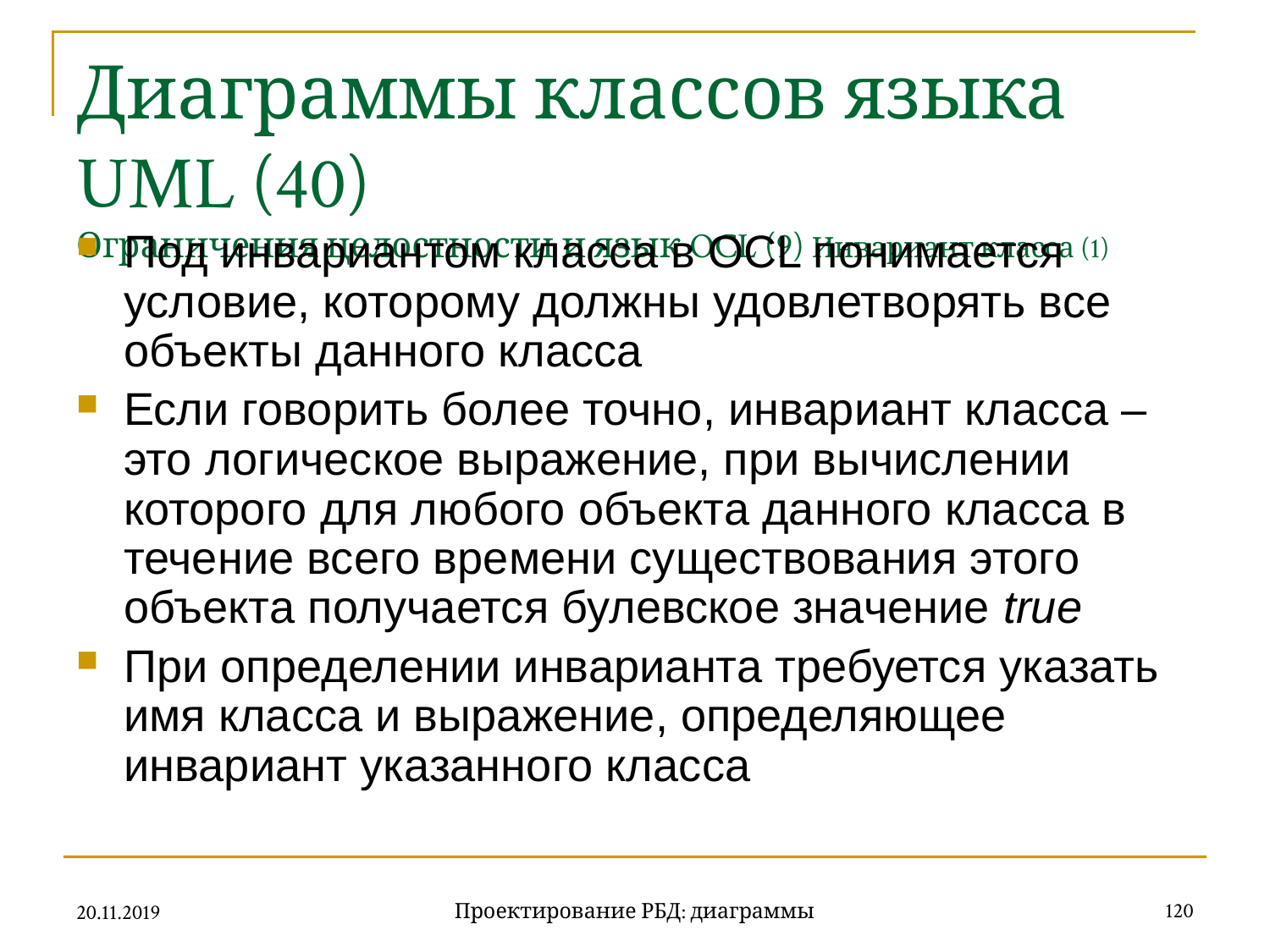

# Диаграммы классов языка UML (40) Ограничения целостности и язык OCL (9) Инвариант класса (1)
Под инвариантом класса в OCL понимается условие, которому должны удовлетворять все объекты данного класса
Если говорить более точно, инвариант класса – это логическое выражение, при вычислении которого для любого объекта данного класса в течение всего времени существования этого объекта получается булевское значение true
При определении инварианта требуется указать имя класса и выражение, определяющее инвариант указанного класса
20.11.2019
120
Проектирование РБД: диаграммы